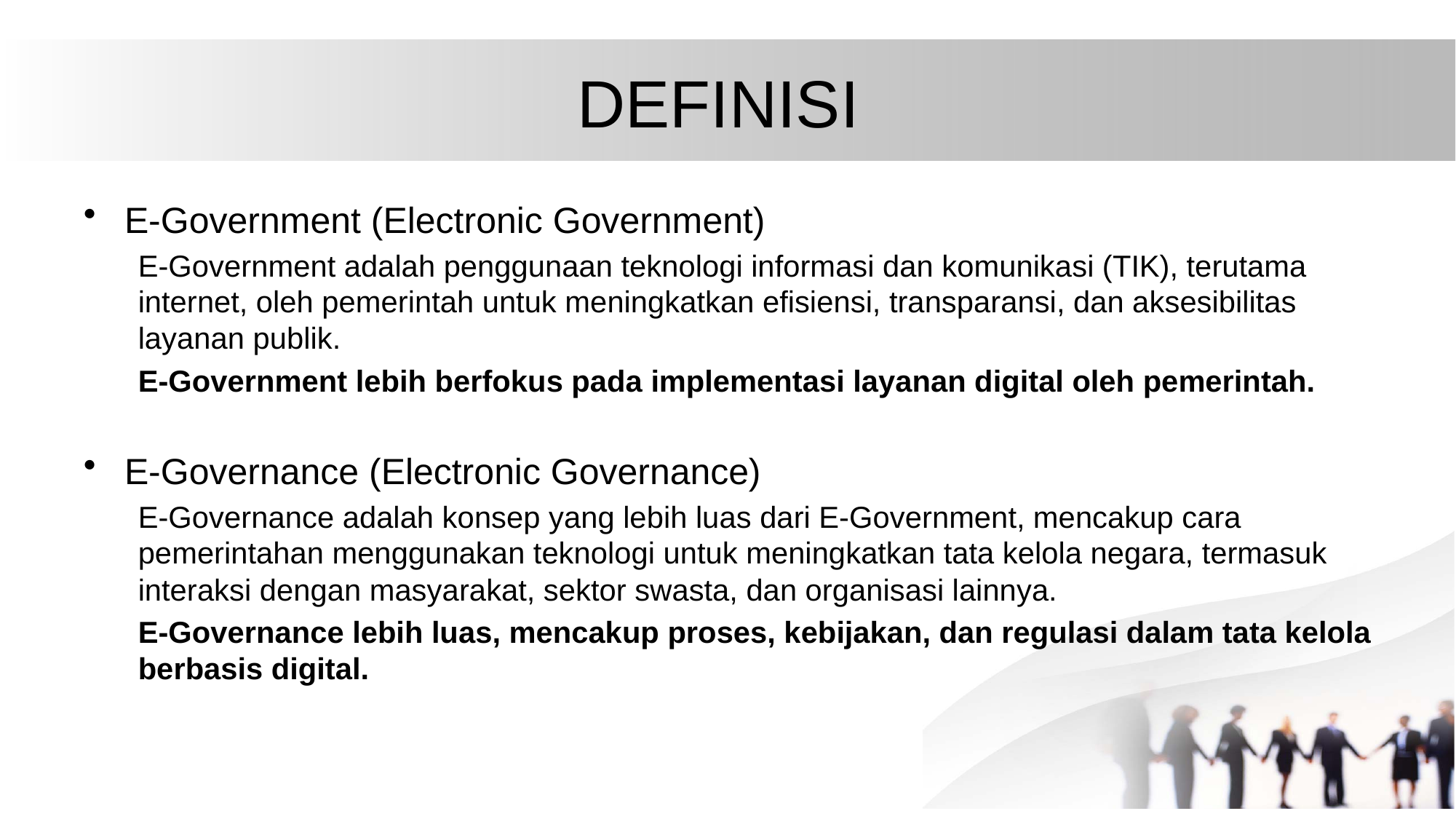

# DEFINISI
E-Government (Electronic Government)
E-Government adalah penggunaan teknologi informasi dan komunikasi (TIK), terutama internet, oleh pemerintah untuk meningkatkan efisiensi, transparansi, dan aksesibilitas layanan publik.
E-Government lebih berfokus pada implementasi layanan digital oleh pemerintah.

E-Governance (Electronic Governance)
E-Governance adalah konsep yang lebih luas dari E-Government, mencakup cara pemerintahan menggunakan teknologi untuk meningkatkan tata kelola negara, termasuk interaksi dengan masyarakat, sektor swasta, dan organisasi lainnya.
E-Governance lebih luas, mencakup proses, kebijakan, dan regulasi dalam tata kelola berbasis digital.